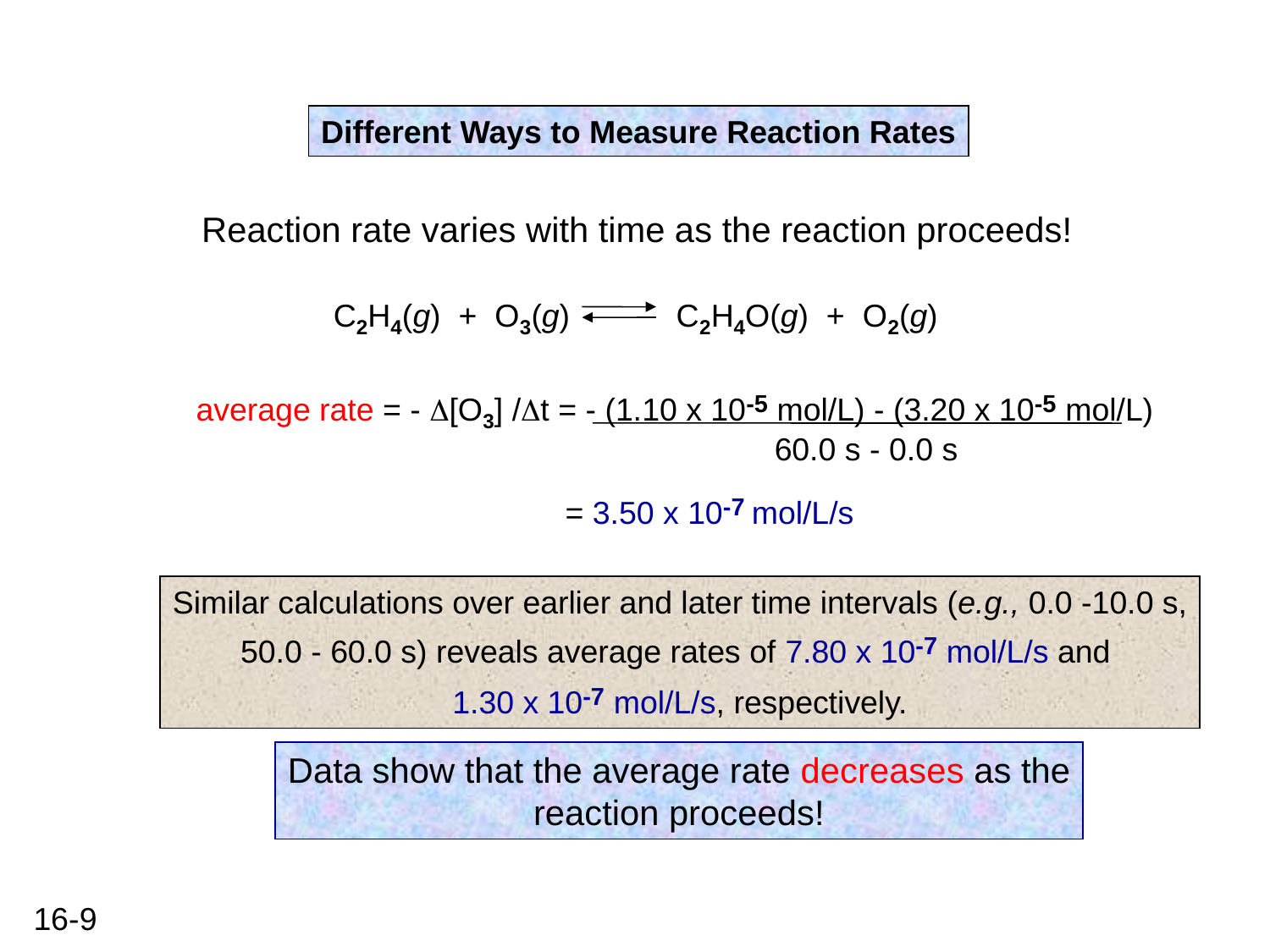

Different Ways to Measure Reaction Rates
Reaction rate varies with time as the reaction proceeds!
C2H4(g)  +  O3(g)            C2H4O(g)  +  O2(g)

average rate = - Δ[O3] /Δt = - (1.10 x 10-5 mol/L) - (3.20 x 10-5 mol/L)

60.0 s - 0.0 s
= 3.50 x 10-7 mol/L/s
Similar calculations over earlier and later time intervals (e.g., 0.0 -10.0 s,
50.0 - 60.0 s) reveals average rates of 7.80 x 10-7 mol/L/s and
1.30 x 10-7 mol/L/s, respectively.
Data show that the average rate decreases as the
reaction proceeds!